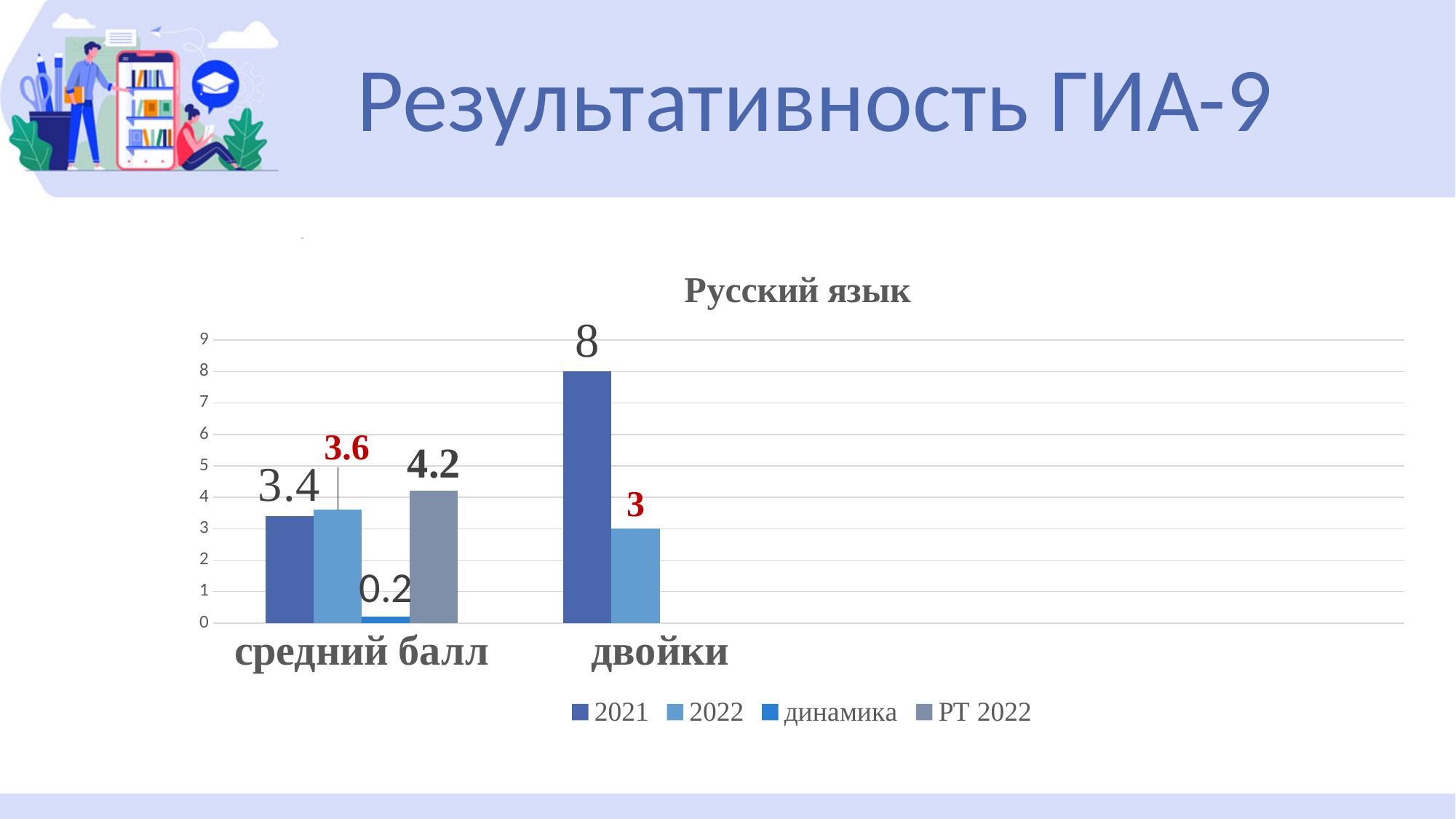

# Результативность ГИА-9

### Chart: Русский язык

| Category | 2021 | 2022 | динамика | РТ 2022 |
|---|---|---|---|---|
| средний балл | 3.4 | 3.6 | 0.2 | 4.2 |
| двойки | 8.0 | 3.0 | None | None |